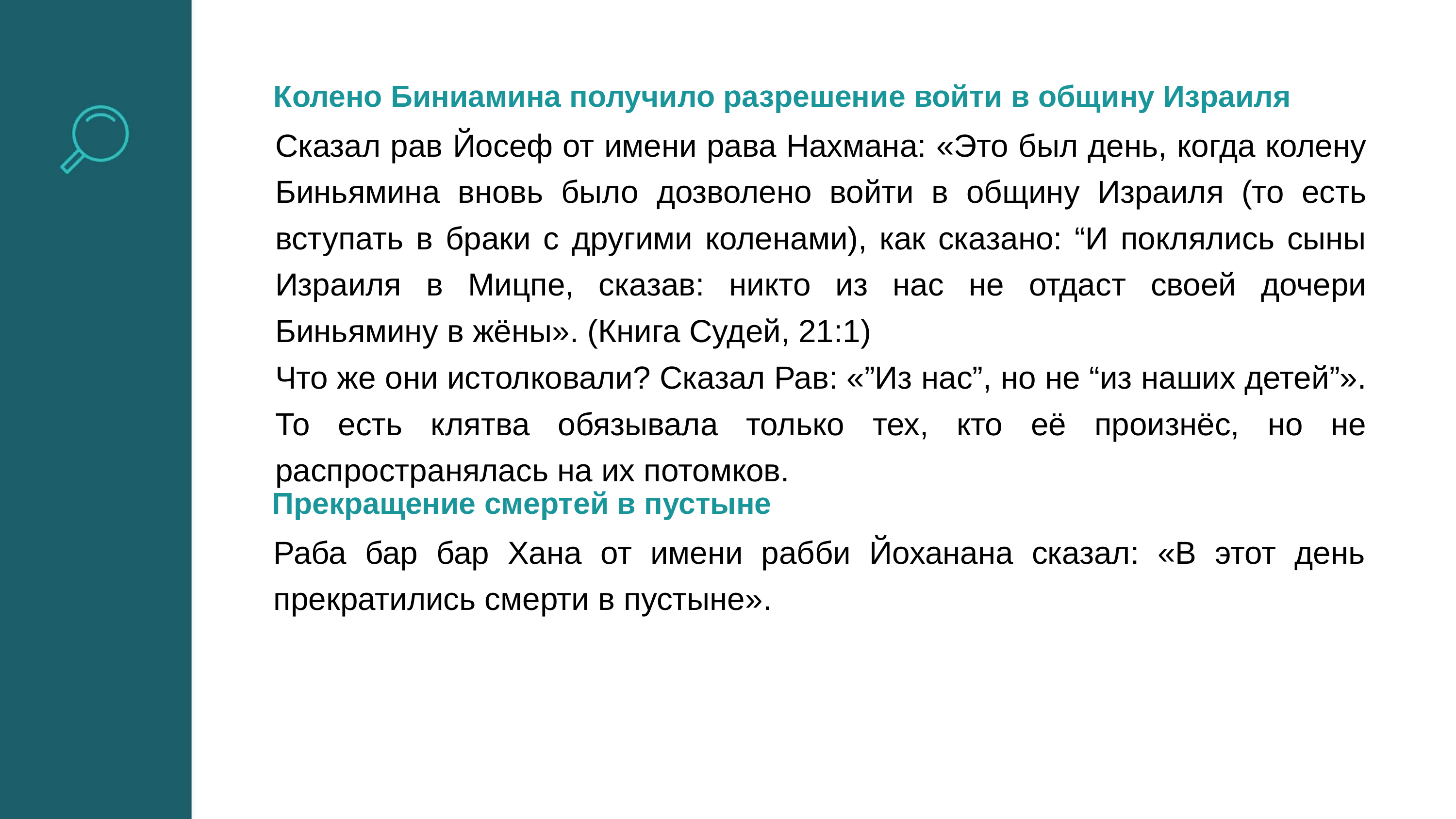

Колено Биниамина получило разрешение войти в общину Израиля
Сказал рав Йосеф от имени рава Нахмана: «Это был день, когда колену Биньямина вновь было дозволено войти в общину Израиля (то есть вступать в браки с другими коленами), как сказано: “И поклялись сыны Израиля в Мицпе, сказав: никто из нас не отдаст своей дочери Биньямину в жёны». (Книга Судей, 21:1)
Что же они истолковали? Сказал Рав: «”Из нас”, но не “из наших детей”». То есть клятва обязывала только тех, кто её произнёс, но не распространялась на их потомков.
Прекращение смертей в пустыне
Раба бар бар Хана от имени рабби Йоханана сказал: «В этот день прекратились смерти в пустыне».